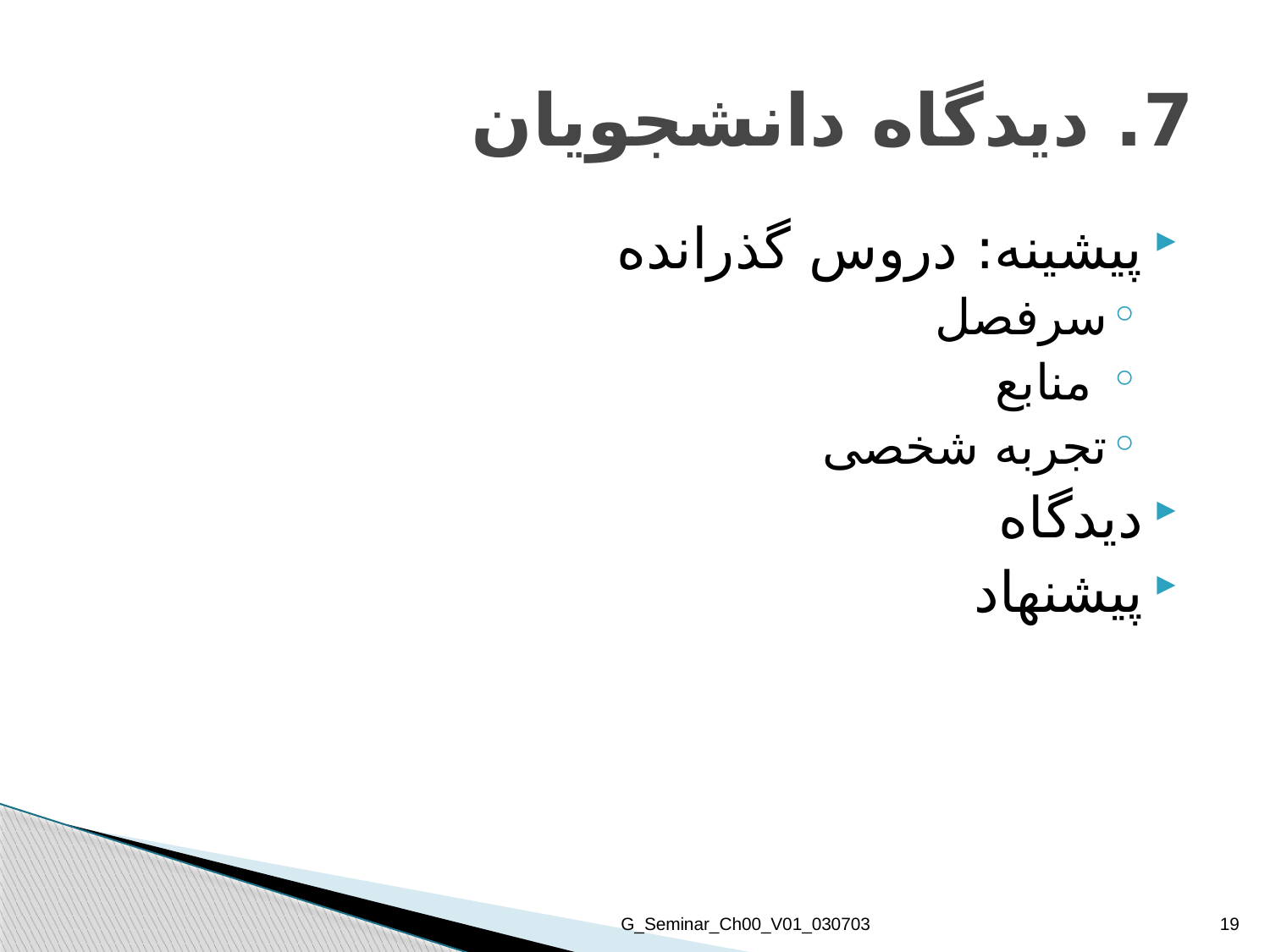

# 7. دیدگاه دانشجویان
پیشینه: دروس گذرانده
سرفصل
 منابع
تجربه شخصی
دیدگاه
پیشنهاد

G_Seminar_Ch00_V01_030703
19